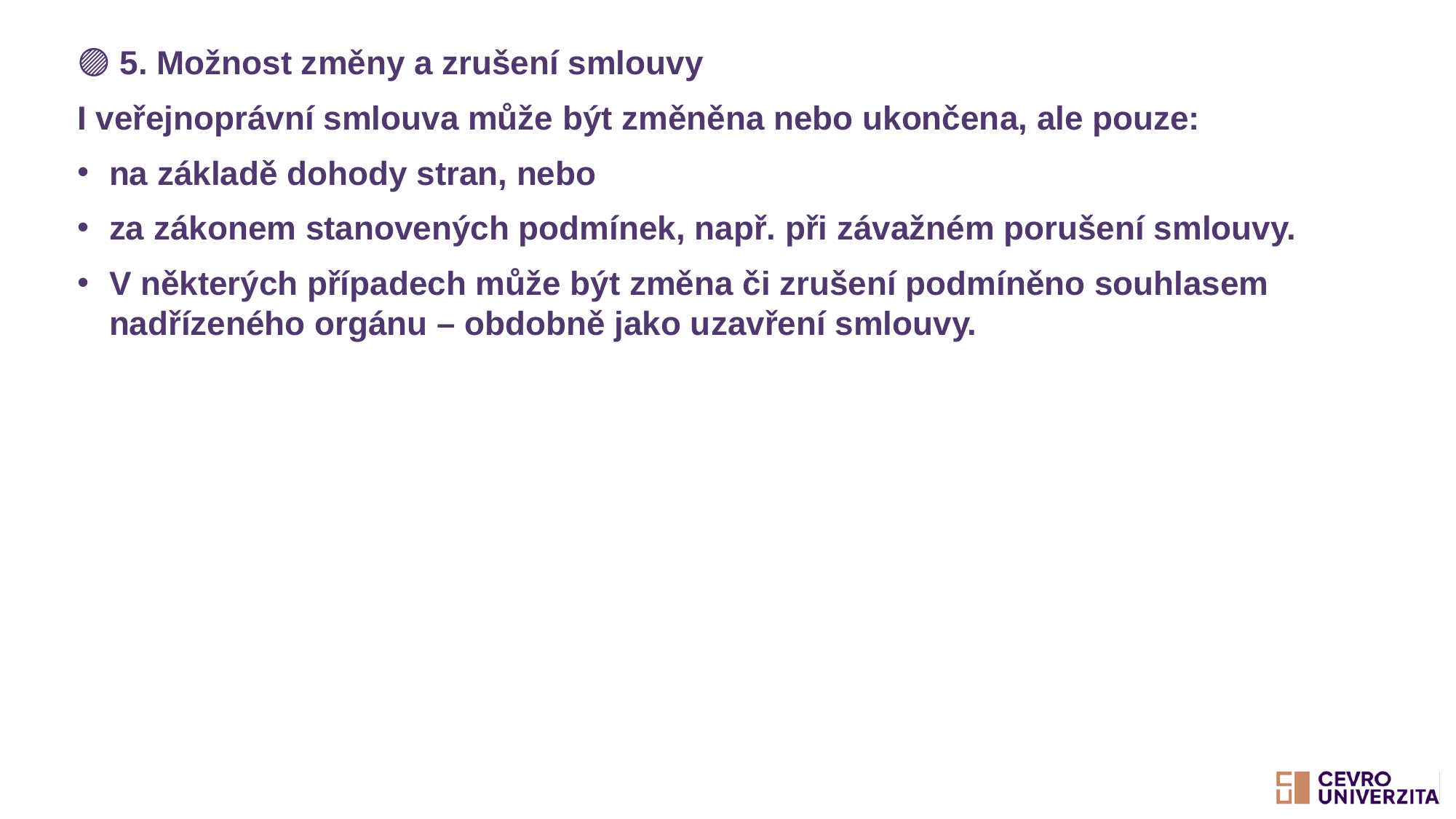

🟣 5. Možnost změny a zrušení smlouvy
I veřejnoprávní smlouva může být změněna nebo ukončena, ale pouze:
na základě dohody stran, nebo
za zákonem stanovených podmínek, např. při závažném porušení smlouvy.
V některých případech může být změna či zrušení podmíněno souhlasem nadřízeného orgánu – obdobně jako uzavření smlouvy.